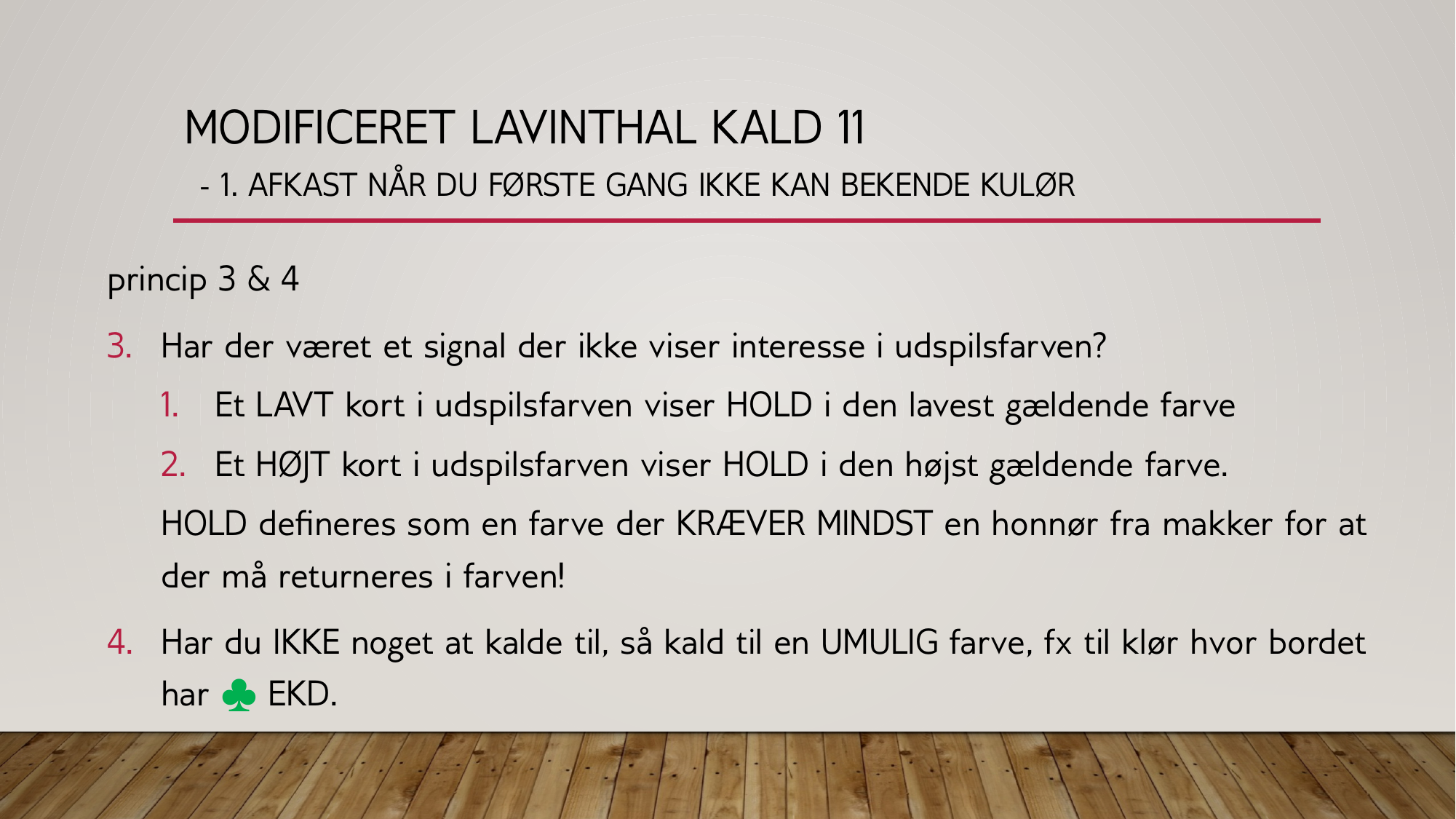

# Modificeret lavinthal kald 11 - 1. afkast når du første gang ikke kan bekende kulør
princip 3 & 4
Har der været et signal der ikke viser interesse i udspilsfarven?
Et LAVT kort i udspilsfarven viser HOLD i den lavest gældende farve
Et HØJT kort i udspilsfarven viser HOLD i den højst gældende farve.
HOLD defineres som en farve der KRÆVER MINDST en honnør fra makker for at der må returneres i farven!
Har du IKKE noget at kalde til, så kald til en UMULIG farve, fx til klør hvor bordet har ♣︎ EKD.